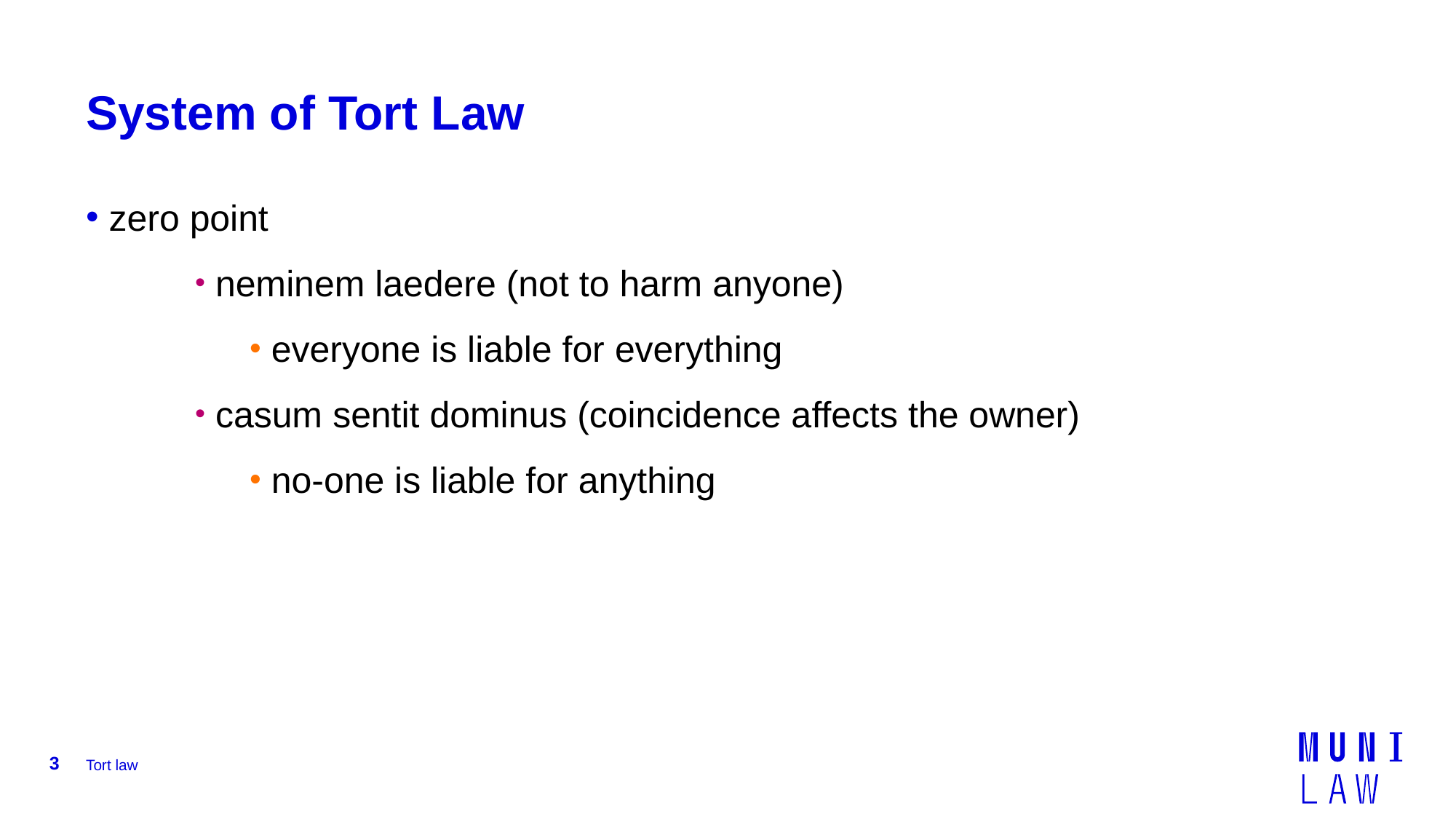

# System of Tort Law
 zero point
 neminem laedere (not to harm anyone)
 everyone is liable for everything
 casum sentit dominus (coincidence affects the owner)
 no-one is liable for anything
3
Tort law